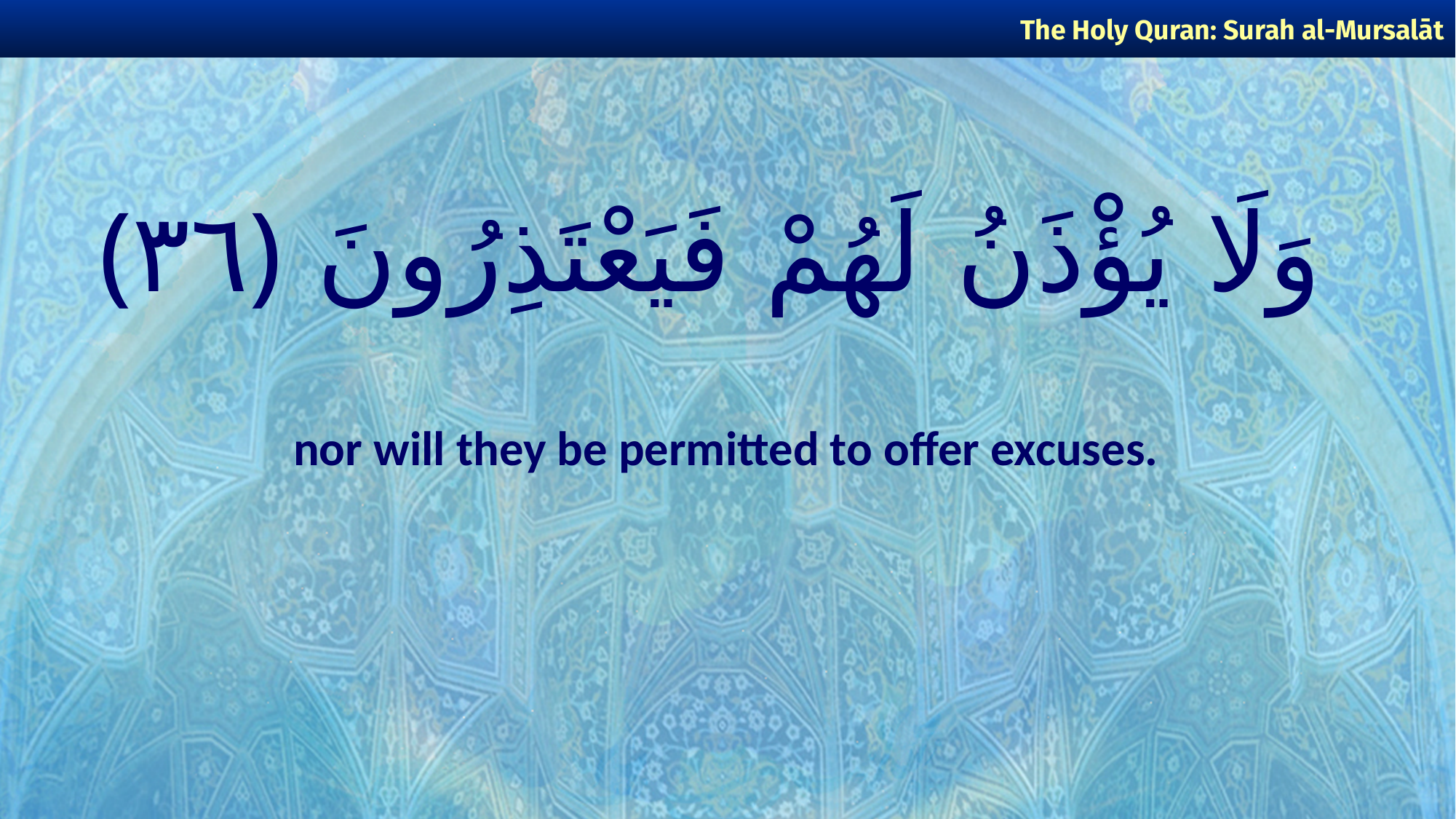

The Holy Quran: Surah al-Mursalāt
# وَلَا يُؤْذَنُ لَهُمْ فَيَعْتَذِرُونَ ﴿٣٦﴾
nor will they be permitted to offer excuses.